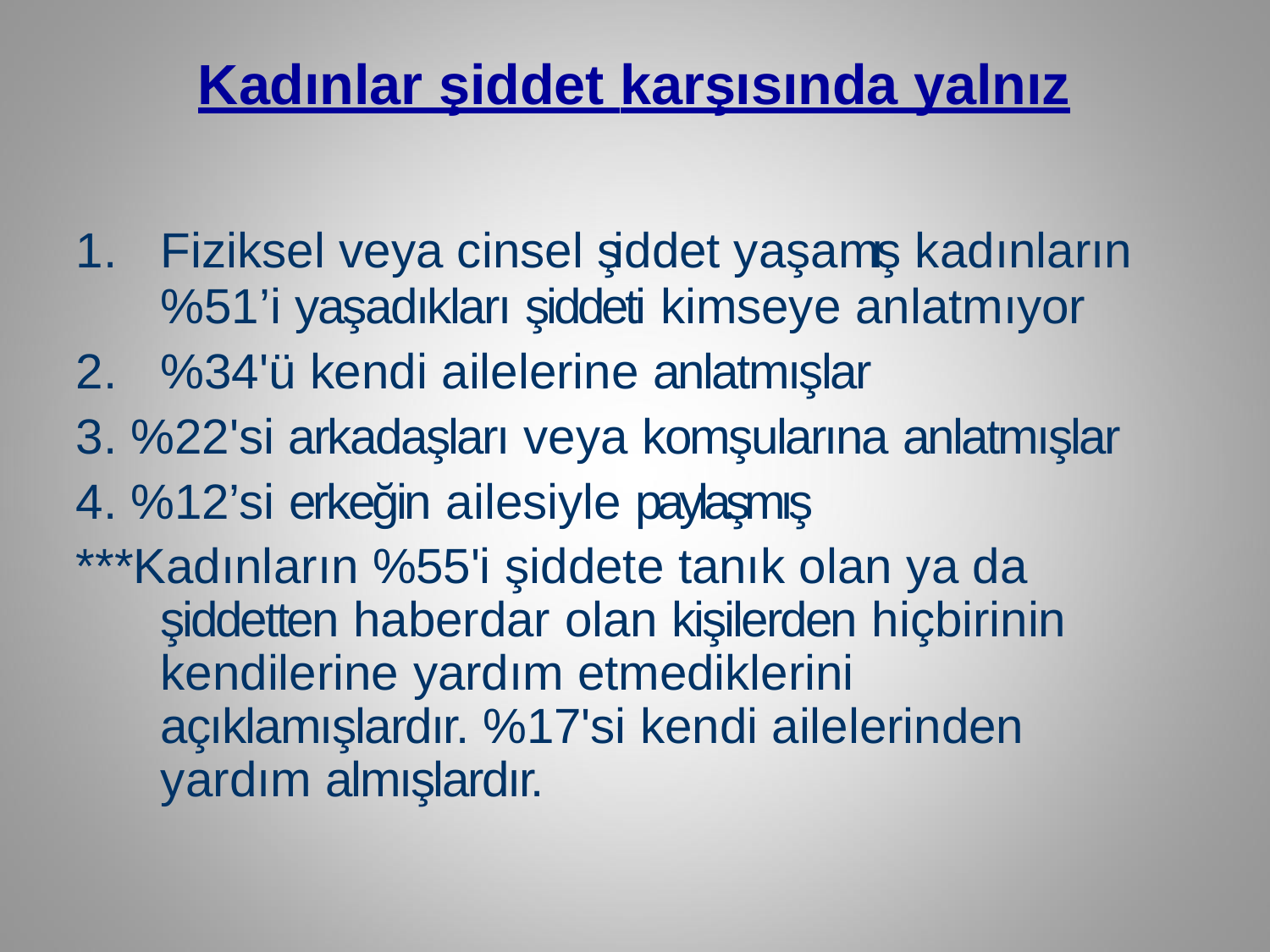

# Kadınlar şiddet karşısında yalnız
Fiziksel veya cinsel şiddet yaşamış kadınların
%51’i yaşadıkları şiddeti kimseye anlatmıyor
%34'ü kendi ailelerine anlatmışlar
%22'si arkadaşları veya komşularına anlatmışlar
%12’si erkeğin ailesiyle paylaşmış
***Kadınların %55'i şiddete tanık olan ya da  şiddetten haberdar olan kişilerden hiçbirinin  kendilerine yardım etmediklerini  açıklamışlardır. %17'si kendi ailelerinden  yardım almışlardır.